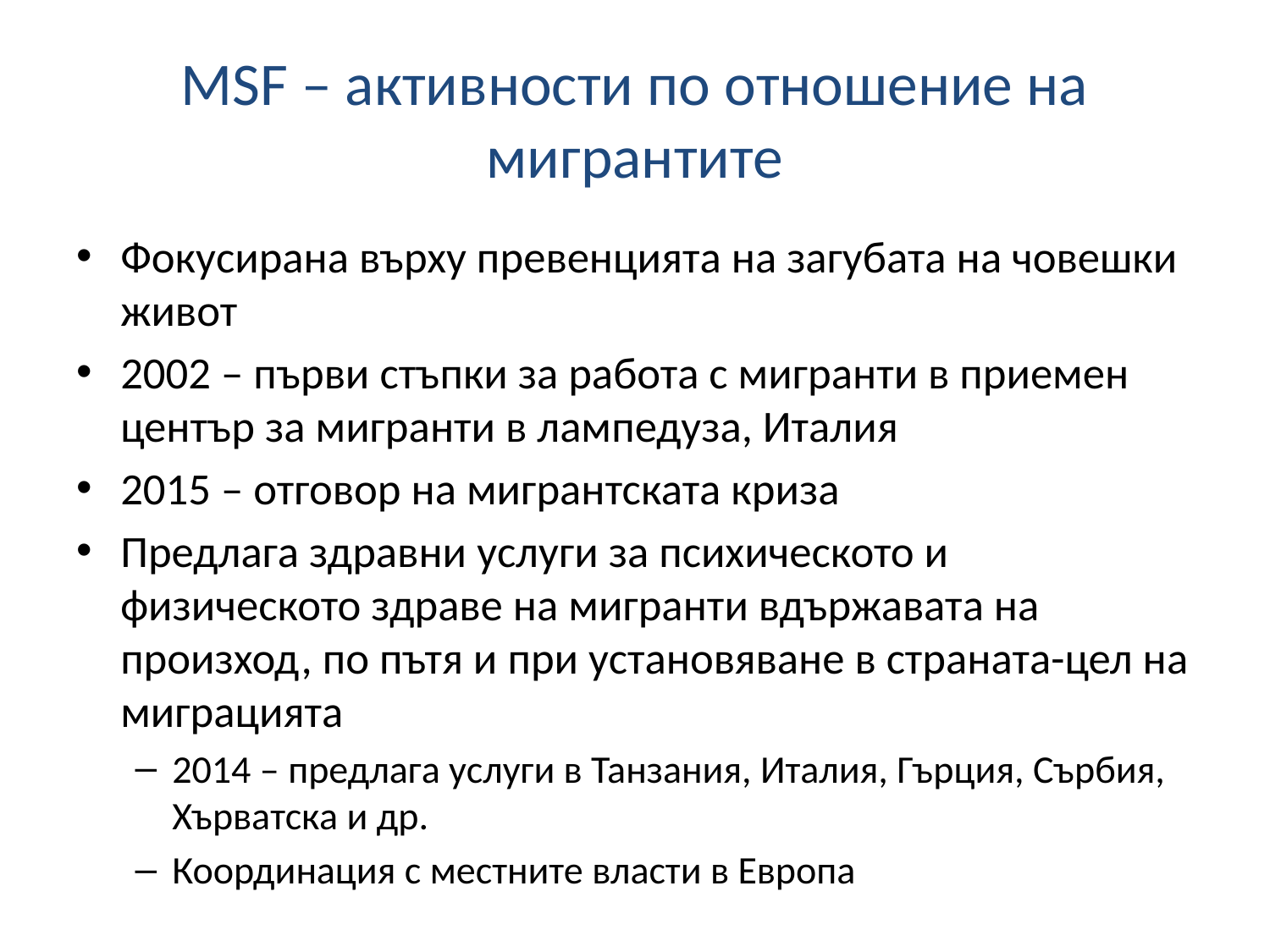

# MSF – активности по отношение на мигрантите
Фокусирана върху превенцията на загубата на човешки живот
2002 – първи стъпки за работа с мигранти в приемен център за мигранти в лампедуза, Италия
2015 – отговор на мигрантската криза
Предлага здравни услуги за психическото и физическото здраве на мигранти вдържавата на произход, по пътя и при установяване в страната-цел на миграцията
2014 – предлага услуги в Танзания, Италия, Гърция, Сърбия, Хърватска и др.
Координация с местните власти в Европа